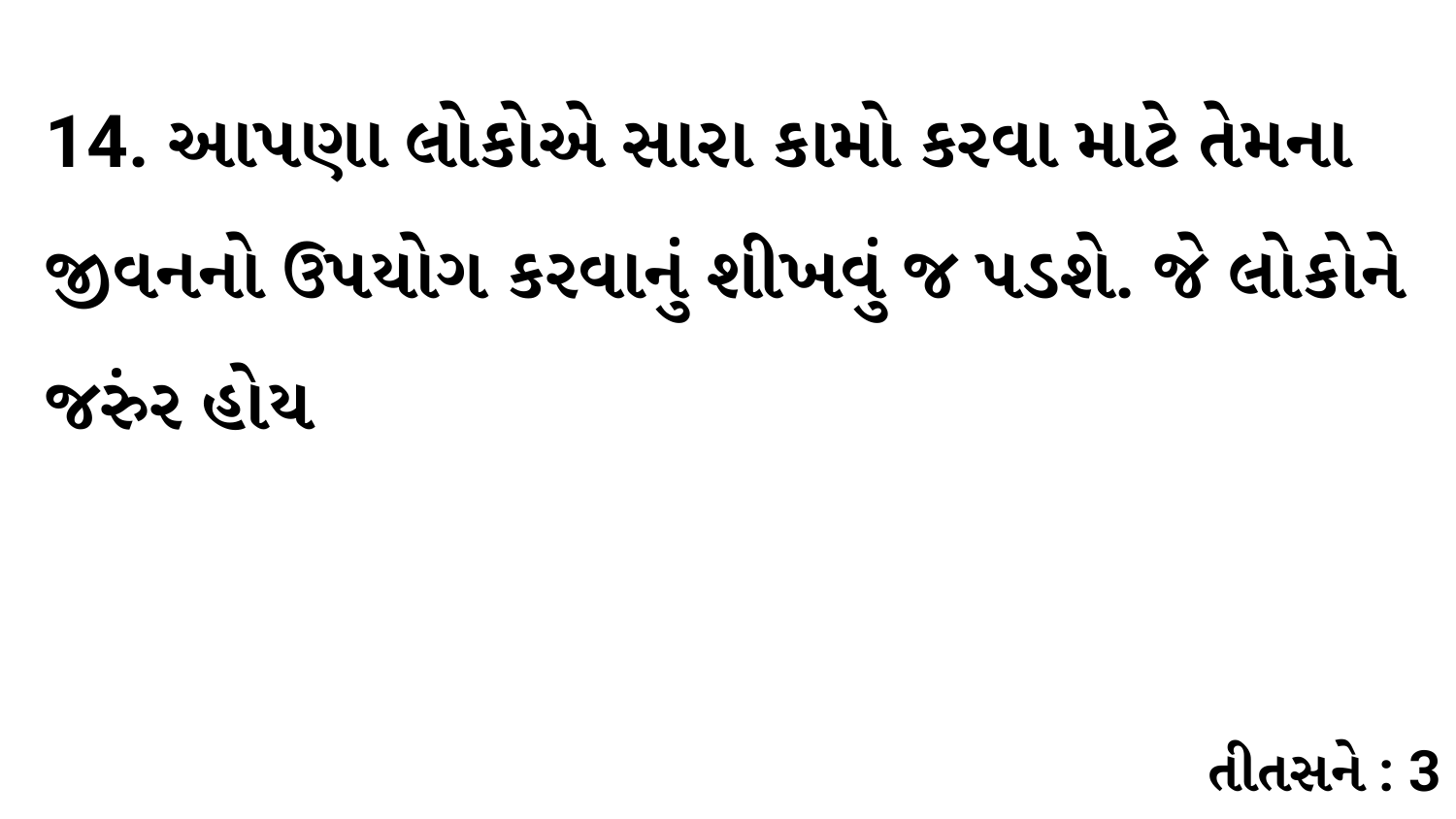

14. આપણા લોકોએ સારા કામો કરવા માટે તેમના જીવનનો ઉપયોગ કરવાનું શીખવું જ પડશે. જે લોકોને જરુંર હોય
તીતસને : 3